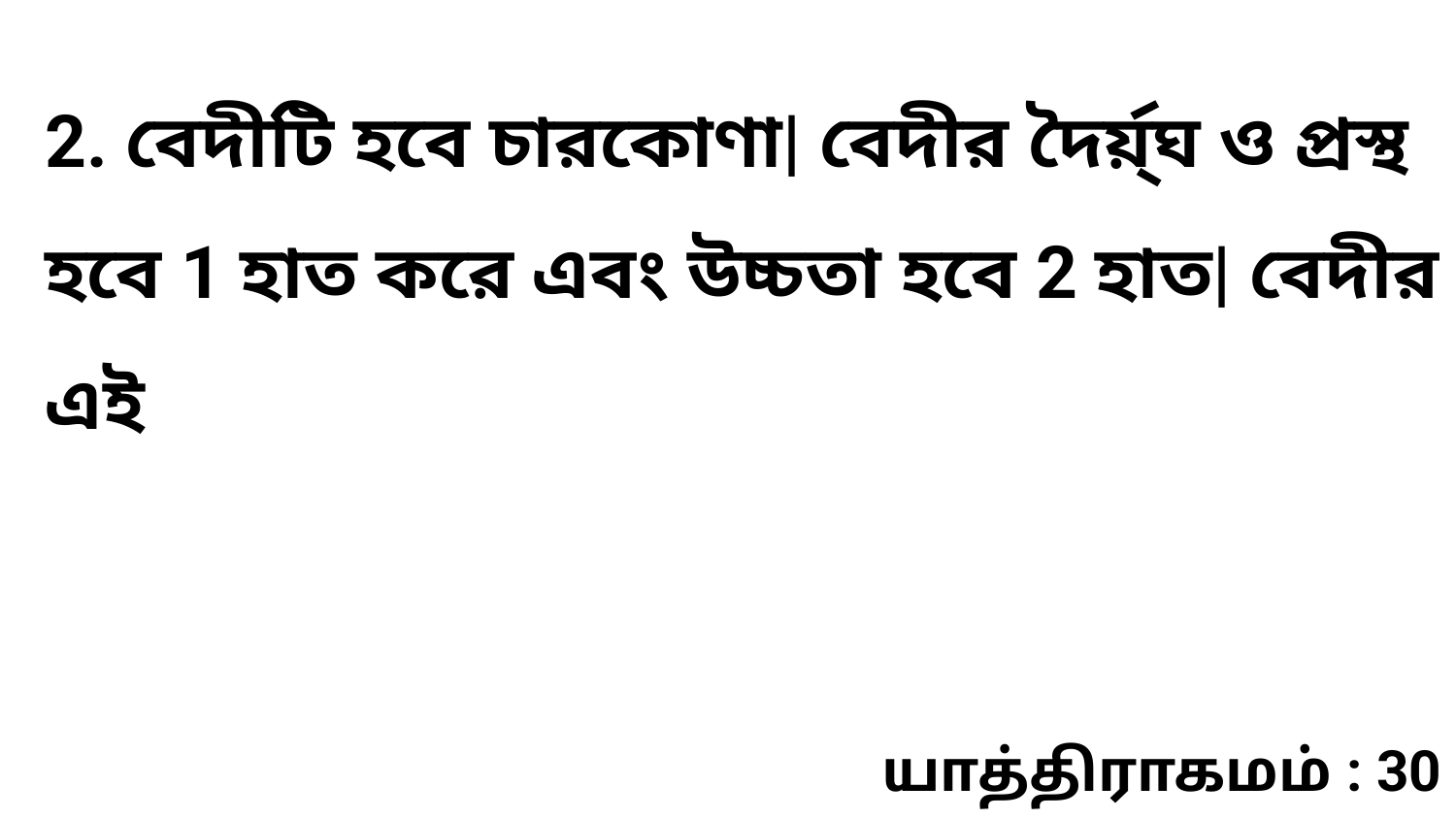

2. বেদীটি হবে চারকোণা| বেদীর দৈর্য়্ঘ ও প্রস্থ হবে 1 হাত করে এবং উচ্চতা হবে 2 হাত| বেদীর এই
யாத்திராகமம் : 30